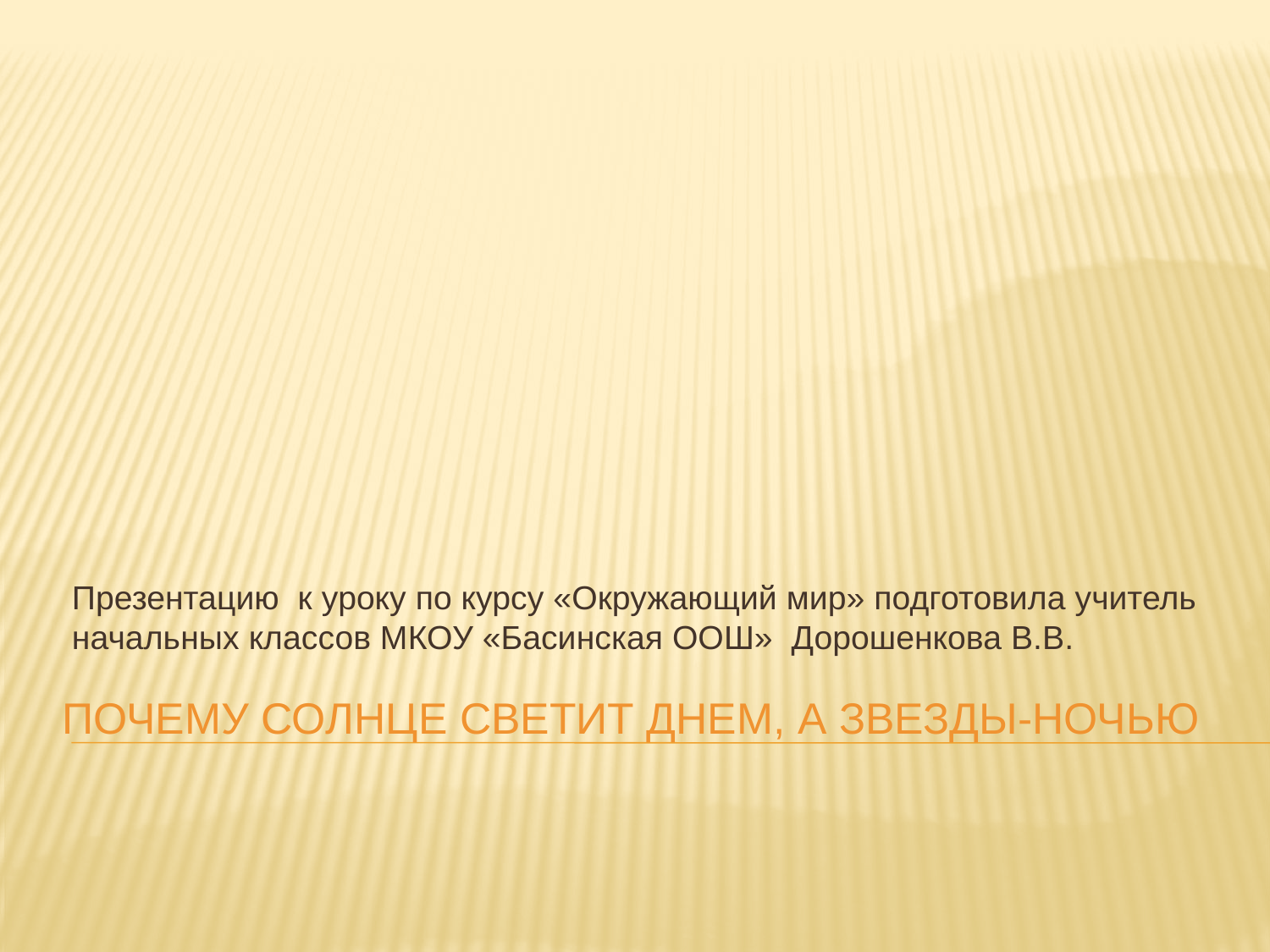

Презентацию  к уроку по курсу «Окружающий мир» подготовила учитель  начальных классов МКОУ «Басинская ООШ»  Дорошенкова В.В.
# Почему солнце светит днем, а звезды-ночью